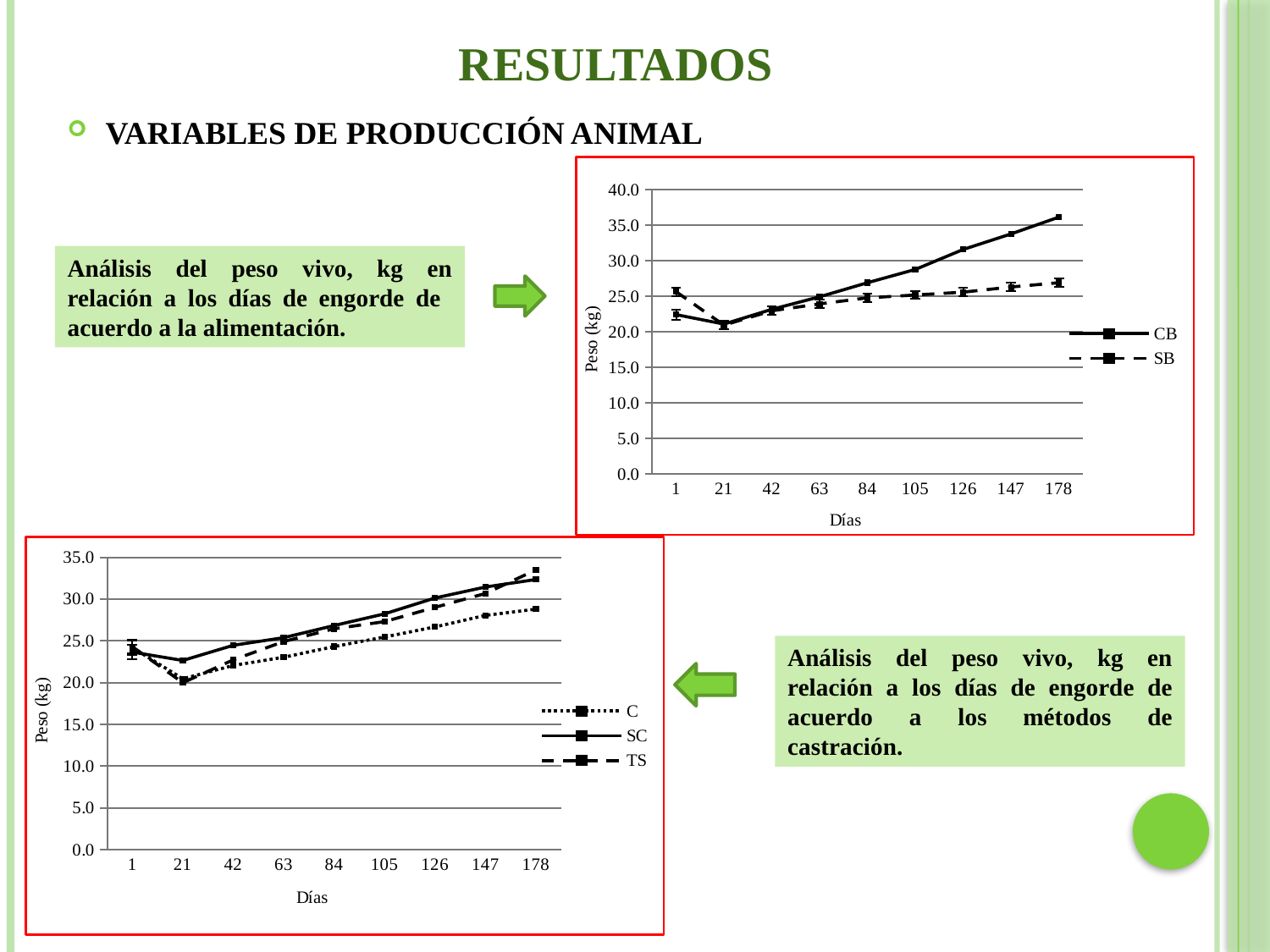

# RESULTADOS
VARIABLES DE PRODUCCIÓN ANIMAL

### Chart

| Category | CB | SB |
|---|---|---|
| 1 | 22.433 | 25.6556 |
| 21 | 21.1 | 20.9556 |
| 42 | 23.1778 | 22.9778 |
| 63 | 24.9444 | 23.9444 |
| 84 | 26.9333 | 24.8 |
| 105 | 28.8 | 25.2 |
| 126 | 31.6111 | 25.6 |
| 147 | 33.8 | 26.32 |
| 178 | 36.1667 | 26.933 |
Análisis del peso vivo, kg en relación a los días de engorde de  acuerdo a la alimentación.

### Chart

| Category | C | SC | TS |
|---|---|---|---|
| 1 | 24.1833 | 23.65 | 24.3 |
| 21 | 20.45 | 22.65 | 19.9833 |
| 42 | 22.05 | 24.4667 | 22.7167 |
| 63 | 23.0333 | 25.3833 | 24.9167 |
| 84 | 24.3167 | 26.8333 | 26.45 |
| 105 | 25.4667 | 28.2333 | 27.3 |
| 126 | 26.6667 | 30.1333 | 29.0167 |
| 147 | 28.05 | 31.45 | 30.6833 |
| 178 | 28.8 | 32.35 | 33.5 |
Análisis del peso vivo, kg en relación a los días de engorde de acuerdo a los métodos de castración.